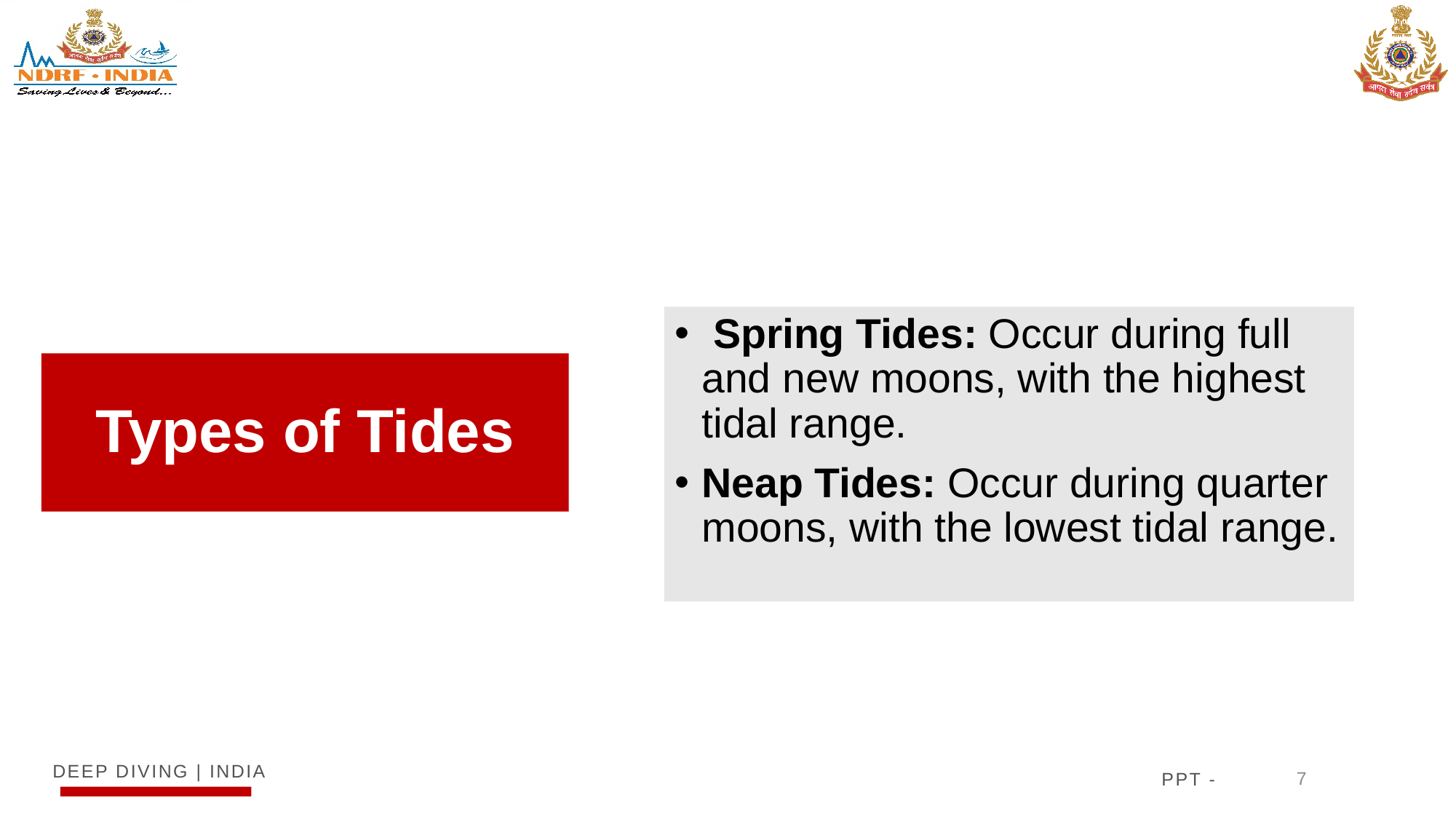

Spring Tides: Occur during full and new moons, with the highest tidal range.
Neap Tides: Occur during quarter moons, with the lowest tidal range.
# Types of Tides
7